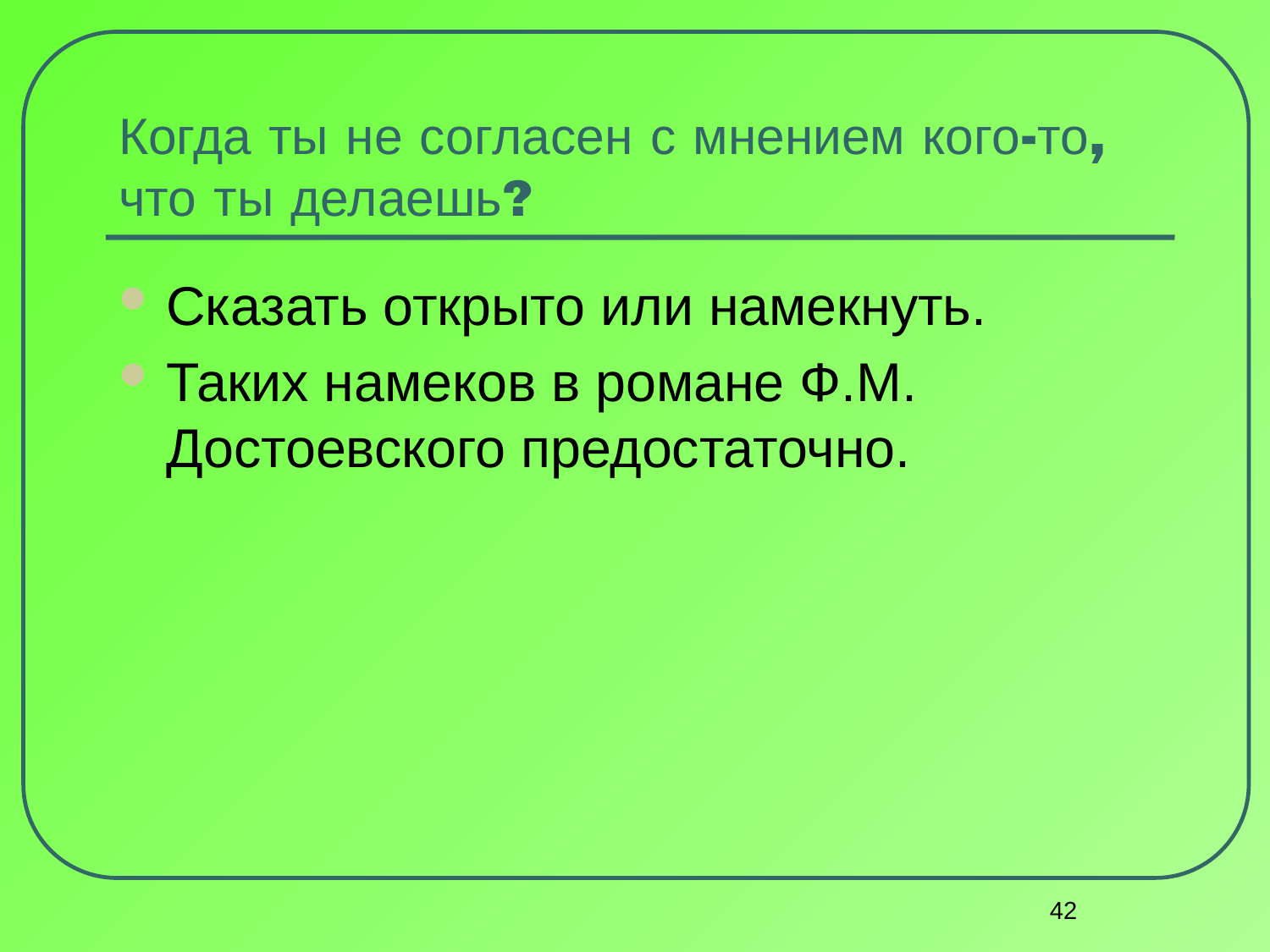

# Когда ты не согласен с мнением кого-то, что ты делаешь?
Сказать открыто или намекнуть.
Таких намеков в романе Ф.М. Достоевского предостаточно.
42